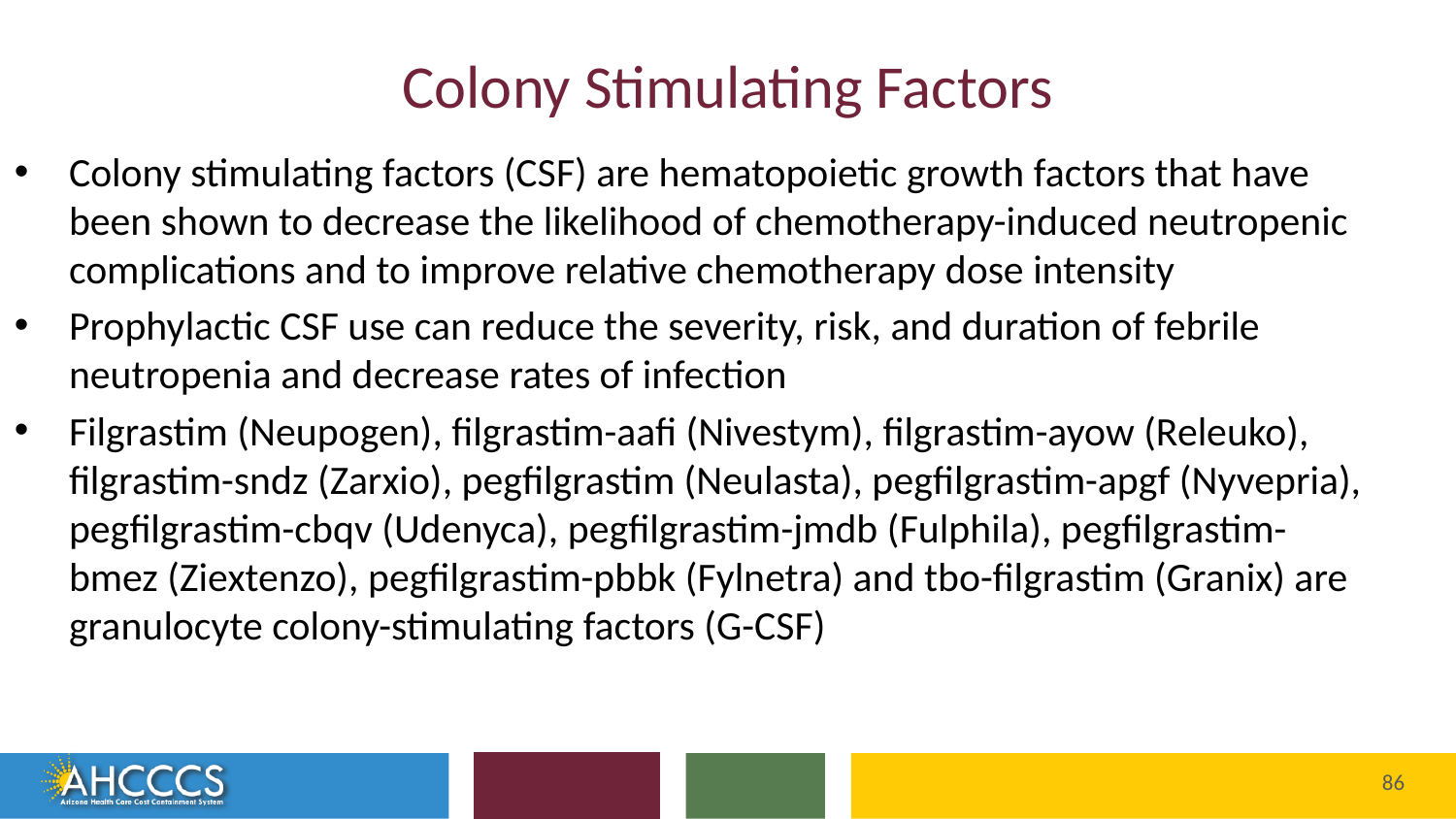

# Colony Stimulating Factors
Colony stimulating factors (CSF) are hematopoietic growth factors that have been shown to decrease the likelihood of chemotherapy-induced neutropenic complications and to improve relative chemotherapy dose intensity
Prophylactic CSF use can reduce the severity, risk, and duration of febrile neutropenia and decrease rates of infection
Filgrastim (Neupogen), filgrastim-aafi (Nivestym), filgrastim-ayow (Releuko), filgrastim-sndz (Zarxio), pegfilgrastim (Neulasta), pegfilgrastim-apgf (Nyvepria), pegfilgrastim-cbqv (Udenyca), pegfilgrastim-jmdb (Fulphila), pegfilgrastim-bmez (Ziextenzo), pegfilgrastim-pbbk (Fylnetra) and tbo-filgrastim (Granix) are granulocyte colony-stimulating factors (G-CSF)

Reaching across Arizona to provide comprehensive
quality health care for those in need
86